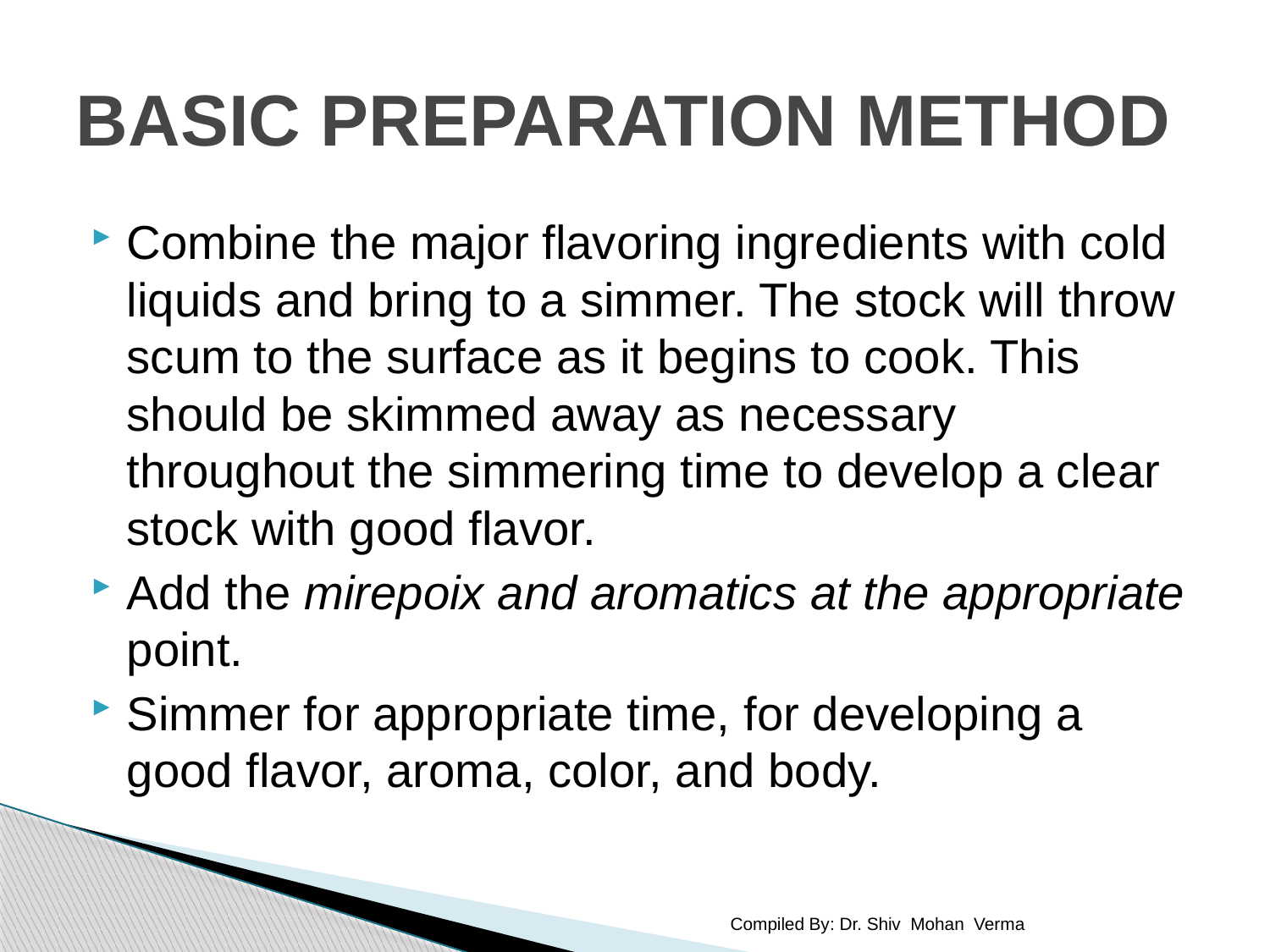

# BASIC PREPARATION METHOD
Combine the major flavoring ingredients with cold liquids and bring to a simmer. The stock will throw scum to the surface as it begins to cook. This should be skimmed away as necessary throughout the simmering time to develop a clear stock with good flavor.
Add the mirepoix and aromatics at the appropriate point.
Simmer for appropriate time, for developing a good flavor, aroma, color, and body.

Compiled By: Dr. Shiv  Mohan  Verma